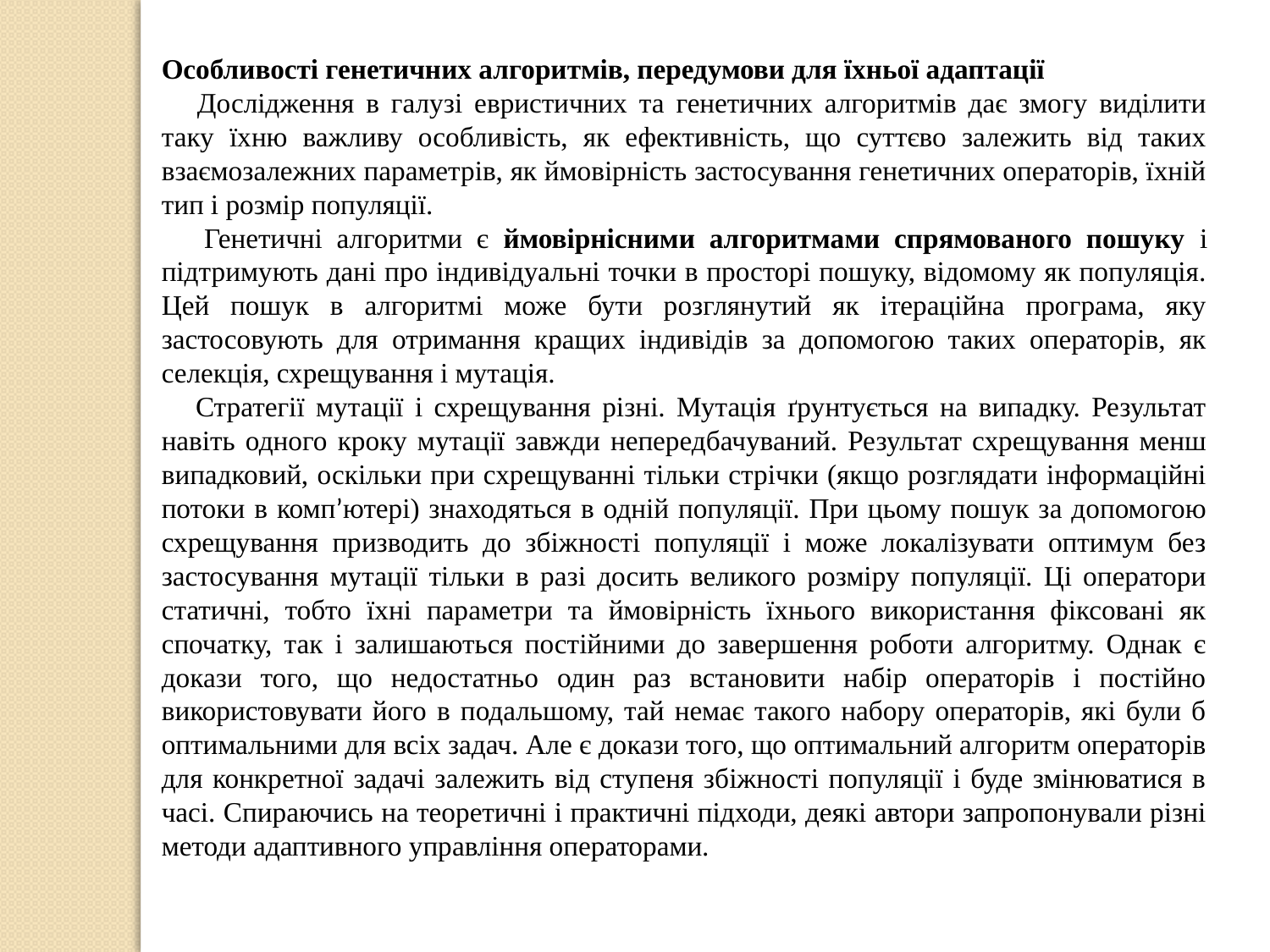

Особливості генетичних алгоритмів, передумови для їхньої адаптації
   Дослідження в галузі евристичних та генетичних алгоритмів дає змогу виділити таку їхню важливу особливість, як ефективність, що суттєво залежить від таких взаємозалежних параметрів, як ймовірність застосування генетичних операторів, їхній тип і розмір популяції.
   Генетичні алгоритми є ймовірнісними алгоритмами спрямованого пошуку і підтримують дані про індивідуальні точки в просторі пошуку, відомому як популяція. Цей пошук в алгоритмі може бути розглянутий як ітераційна програма, яку застосовують для отримання кращих індивідів за допомогою таких операторів, як селекція, схрещування і мутація.
   Стратегії мутації і схрещування різні. Мутація ґрунтується на випадку. Результат навіть одного кроку мутації завжди непередбачуваний. Результат схрещування менш випадковий, оскільки при схрещуванні тільки стрічки (якщо розглядати інформаційні потоки в комп’ютері) знаходяться в одній популяції. При цьому пошук за допомогою схрещування призводить до збіжності популяції і може локалізувати оптимум без застосування мутації тільки в разі досить великого розміру популяції. Ці оператори статичні, тобто їхні параметри та ймовірність їхнього використання фіксовані як спочатку, так і залишаються постійними до завершення роботи алгоритму. Однак є докази того, що недостатньо один раз встановити набір операторів і постійно використовувати його в подальшому, тай немає такого набору операторів, які були б оптимальними для всіх задач. Але є докази того, що оптимальний алгоритм операторів для конкретної задачі залежить від ступеня збіжності популяції і буде змінюватися в часі. Спираючись на теоретичні і практичні підходи, деякі автори запропонували різні методи адаптивного управління операторами.